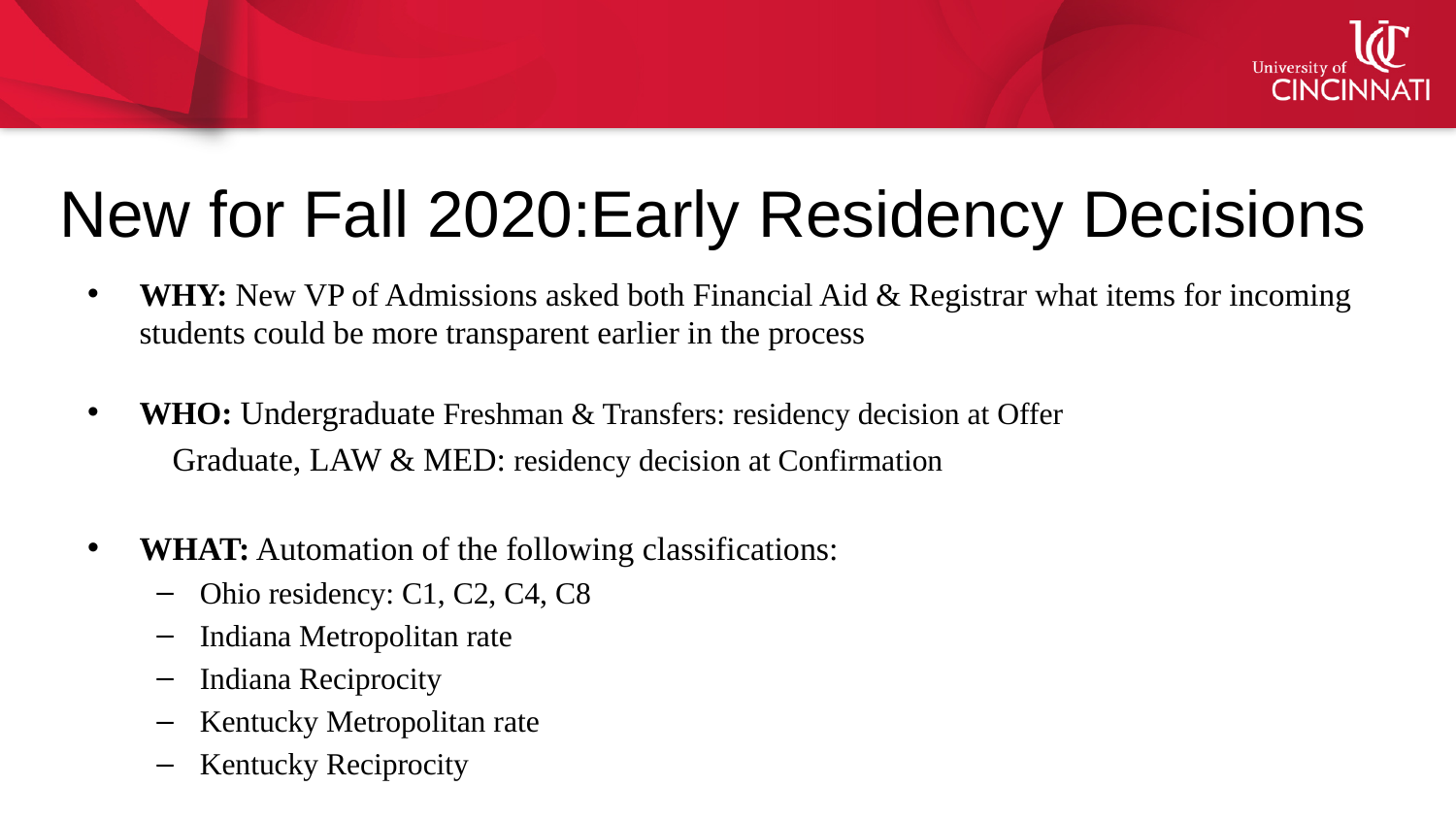

# New for Fall 2020:Early Residency Decisions
WHY: New VP of Admissions asked both Financial Aid & Registrar what items for incoming students could be more transparent earlier in the process

WHO: Undergraduate Freshman & Transfers: residency decision at Offer
	   Graduate, LAW & MED: residency decision at Confirmation

WHAT: Automation of the following classifications:
Ohio residency: C1, C2, C4, C8
Indiana Metropolitan rate
Indiana Reciprocity
Kentucky Metropolitan rate
Kentucky Reciprocity